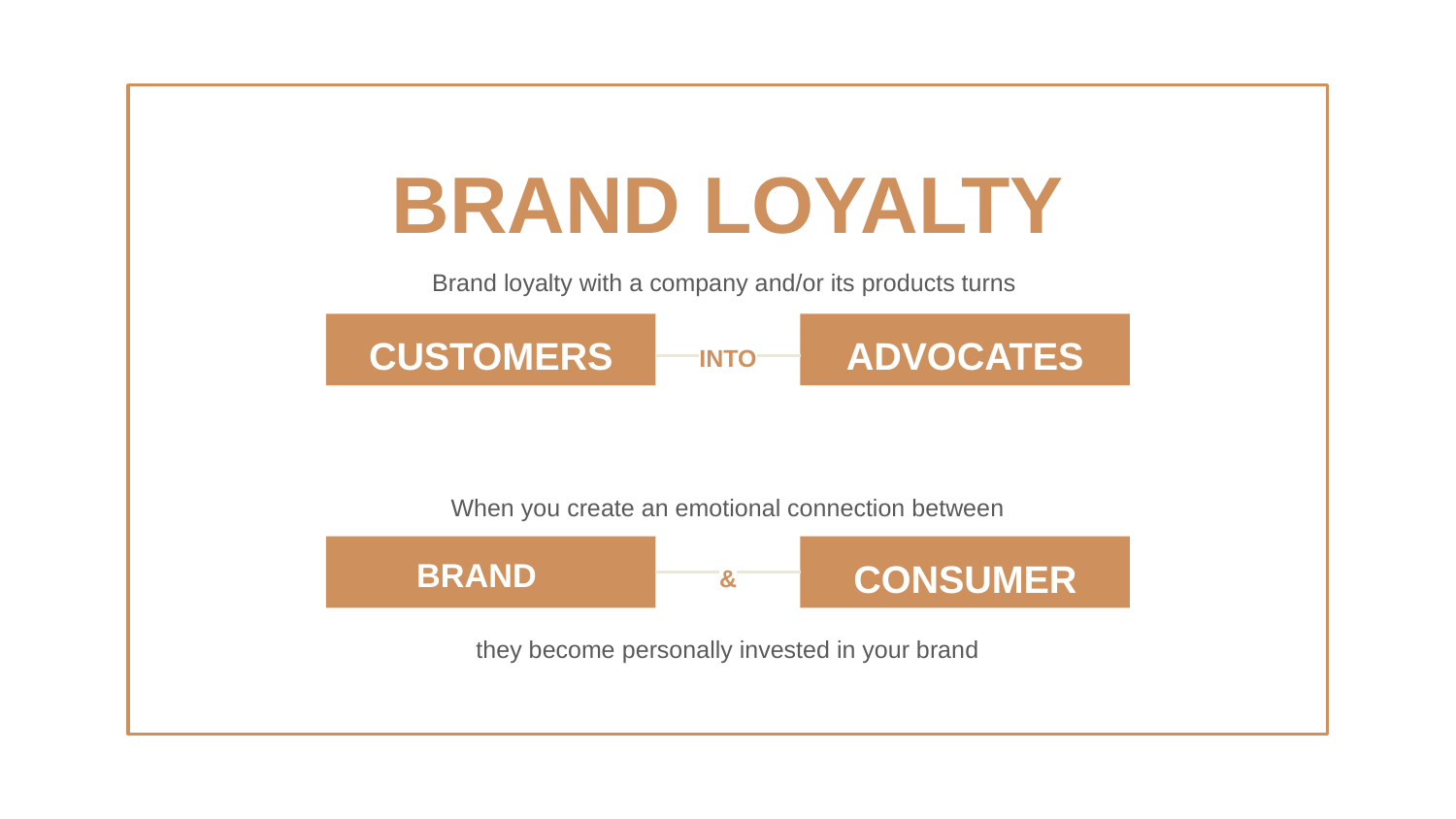

BRAND LOYALTY
Brand loyalty with a company and/or its products turns

CUSTOMERS
ADVOCATES

INTO

When you create an emotional connection between
BRAND
CONSUMER

&

they become personally invested in your brand